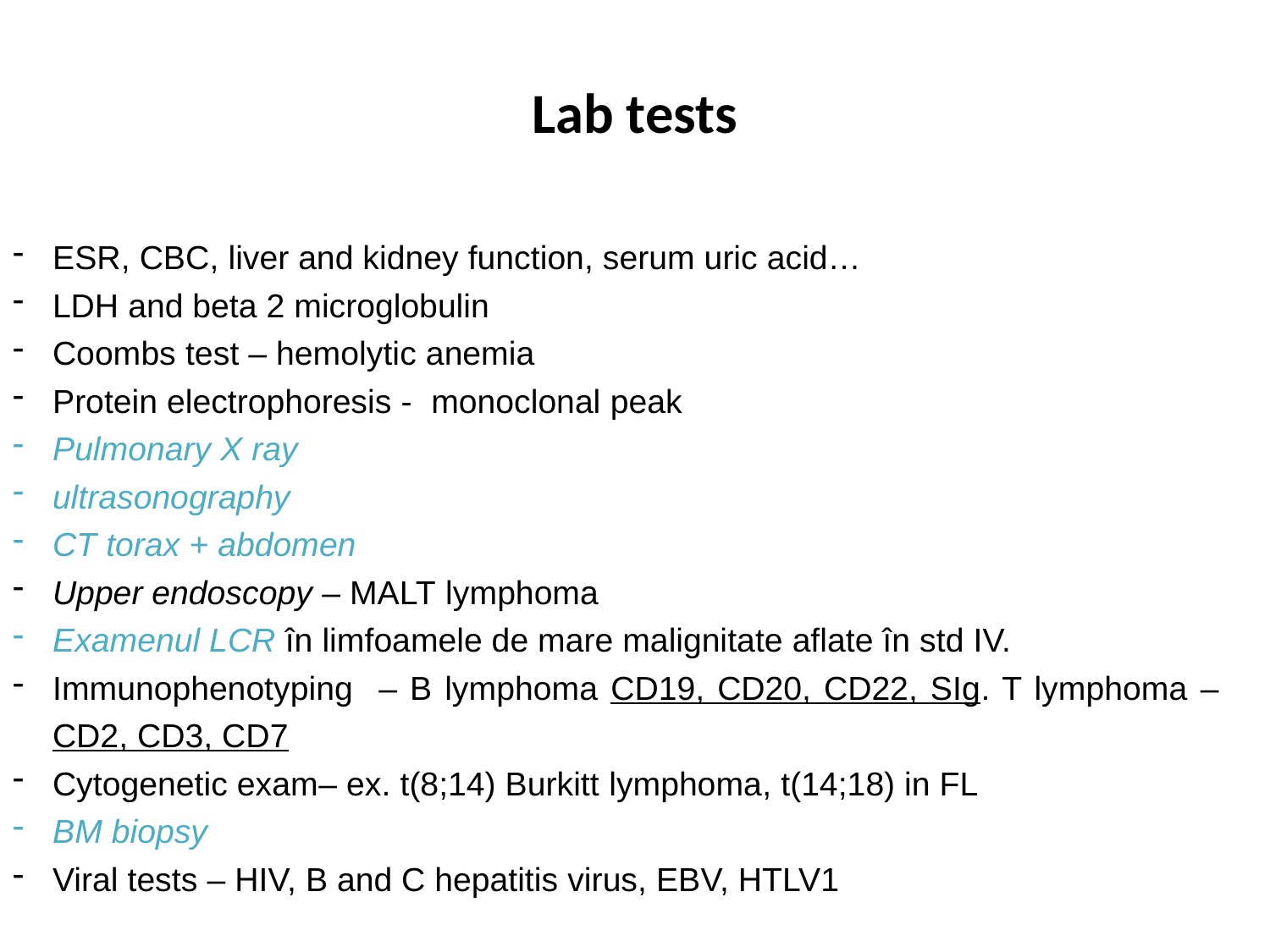

# Lab tests
ESR, CBC, liver and kidney function, serum uric acid…
LDH and beta 2 microglobulin
Coombs test – hemolytic anemia
Protein electrophoresis -  monoclonal peak
Pulmonary X ray
ultrasonography
CT torax + abdomen
Upper endoscopy – MALT lymphoma
Examenul LCR în limfoamele de mare malignitate aflate în std IV.
Immunophenotyping  – B lymphoma CD19, CD20, CD22, SIg. T lymphoma – CD2, CD3, CD7
Cytogenetic exam– ex. t(8;14) Burkitt lymphoma, t(14;18) in FL
BM biopsy
Viral tests – HIV, B and C hepatitis virus, EBV, HTLV1